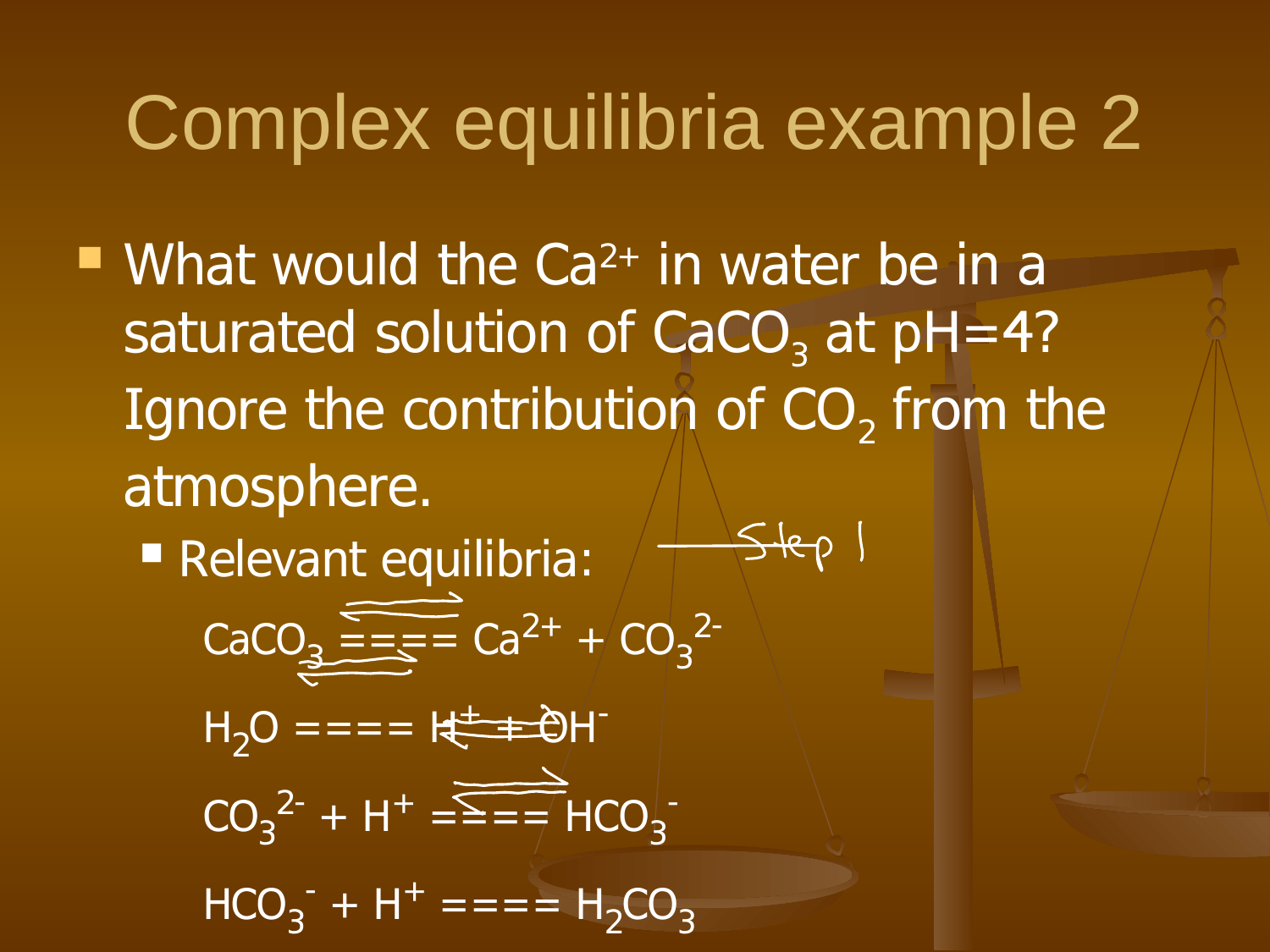

# Complex equilibria example 2
What would the Ca2+ in water be in a saturated solution of CaCO3 at pH=4?  Ignore the contribution of CO2 from the atmosphere.
Relevant equilibria:
CaCO3 ==== Ca2+ + CO32-
H2O ==== H+ + OH-
CO32- + H+ ==== HCO3-
HCO3- + H+ ==== H2CO3